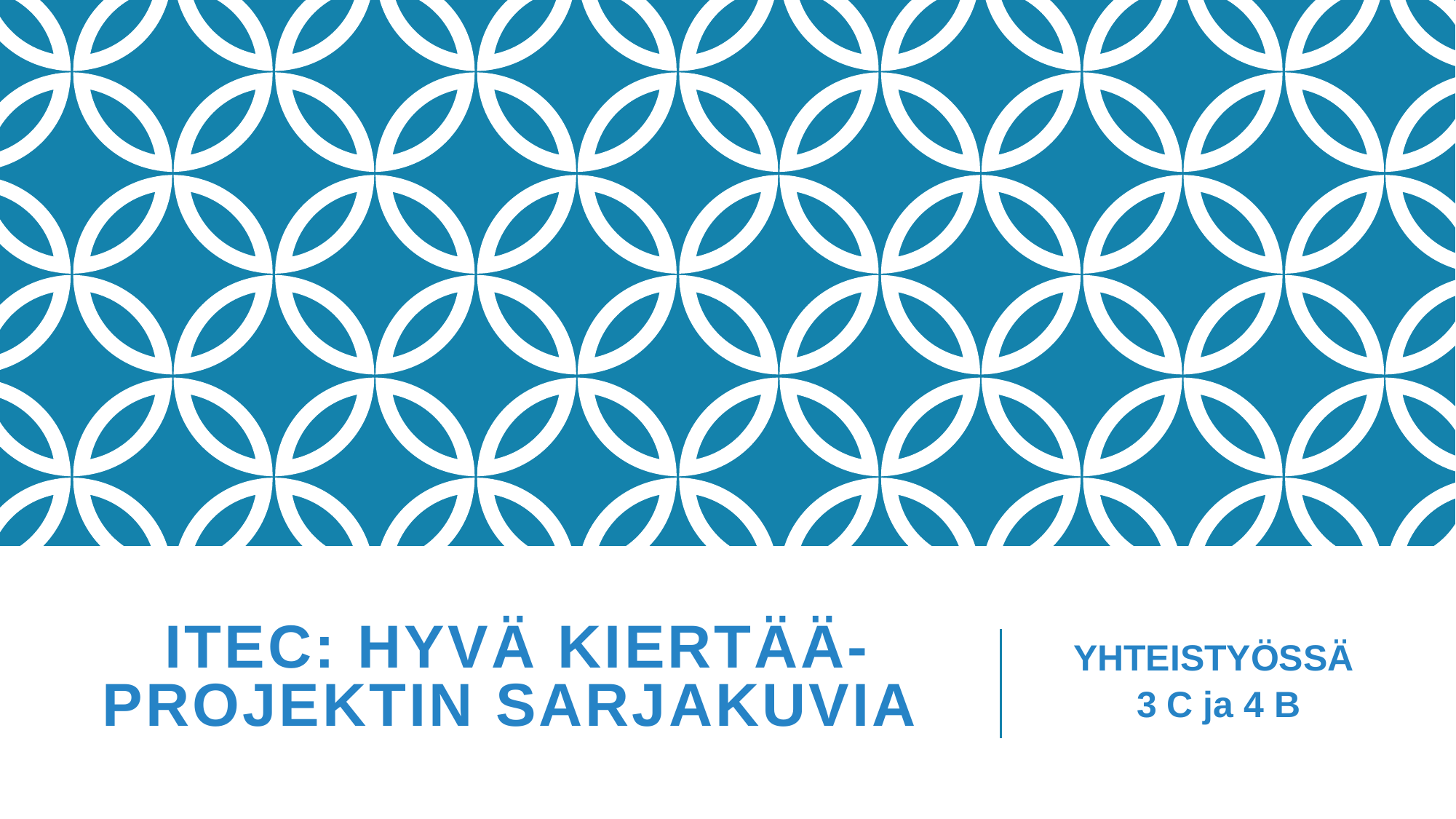

# iTEC: HYVÄ KIERTÄÄ- PROJEKTIN SARJAKUVIA
YHTEISTYÖSSÄ
3 C ja 4 B